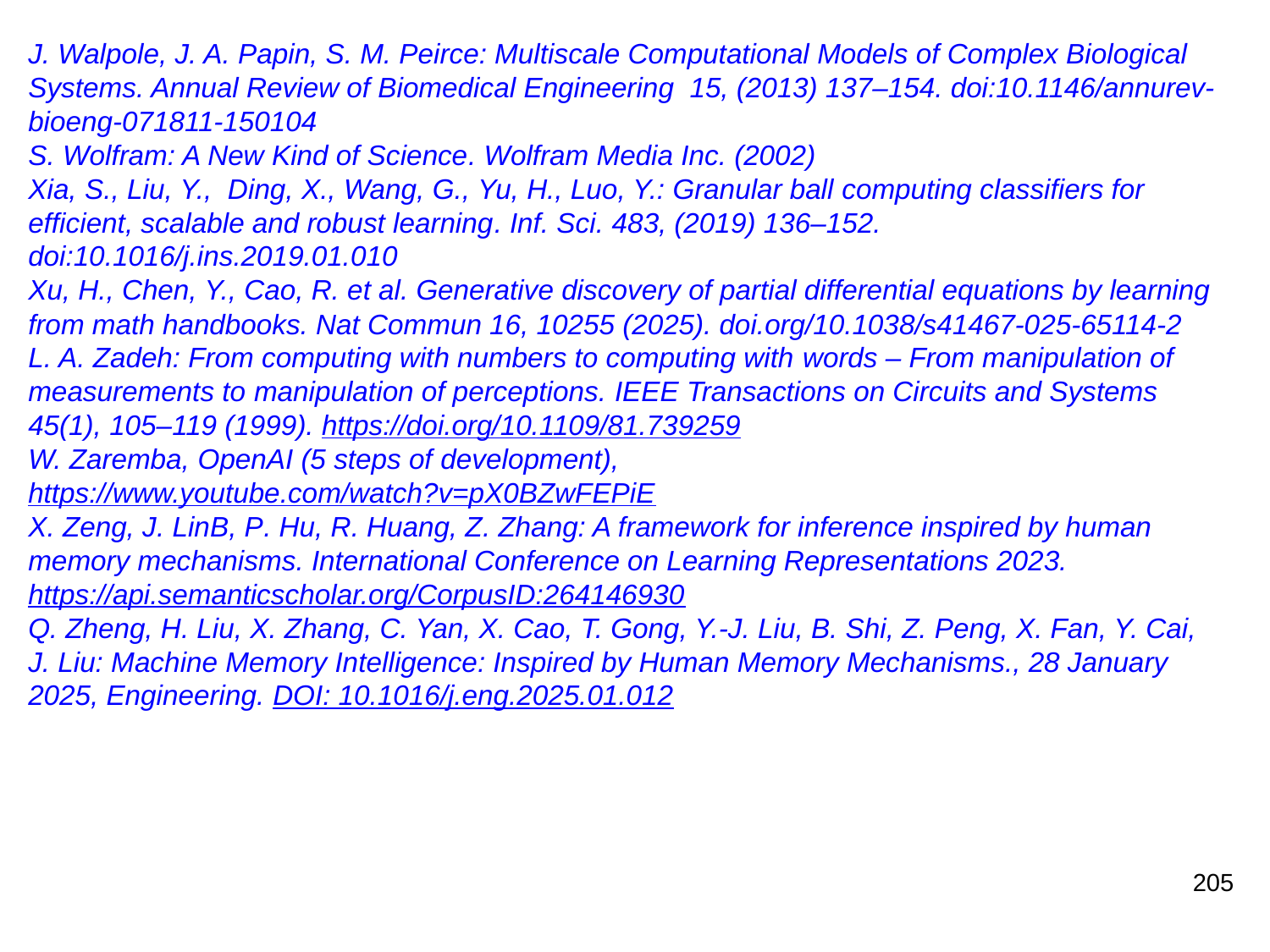

J. Walpole, J. A. Papin, S. M. Peirce: Multiscale Computational Models of Complex Biological Systems. Annual Review of Biomedical Engineering  15, (2013) 137–154. doi:10.1146/annurev-bioeng-071811-150104
S. Wolfram: A New Kind of Science. Wolfram Media Inc. (2002)
Xia, S., Liu, Y.,  Ding, X., Wang, G., Yu, H., Luo, Y.: Granular ball computing classifiers for efficient, scalable and robust learning. Inf. Sci. 483, (2019) 136–152. doi:10.1016/j.ins.2019.01.010
Xu, H., Chen, Y., Cao, R. et al. Generative discovery of partial differential equations by learning from math handbooks. Nat Commun 16, 10255 (2025). doi.org/10.1038/s41467-025-65114-2
L. A. Zadeh: From computing with numbers to computing with words – From manipulation of measurements to manipulation of perceptions. IEEE Transactions on Circuits and Systems 45(1), 105–119 (1999). https://doi.org/10.1109/81.739259
W. Zaremba, OpenAI (5 steps of development), https://www.youtube.com/watch?v=pX0BZwFEPiE
X. Zeng, J. LinB, P. Hu, R. Huang, Z. Zhang: A framework for inference inspired by human memory mechanisms. International Conference on Learning Representations 2023. https://api.semanticscholar.org/CorpusID:264146930
Q. Zheng, H. Liu, X. Zhang, C. Yan, X. Cao, T. Gong, Y.-J. Liu, B. Shi, Z. Peng, X. Fan, Y. Cai,  J. Liu: Machine Memory Intelligence: Inspired by Human Memory Mechanisms., 28 January 2025, Engineering. DOI: 10.1016/j.eng.2025.01.012
205